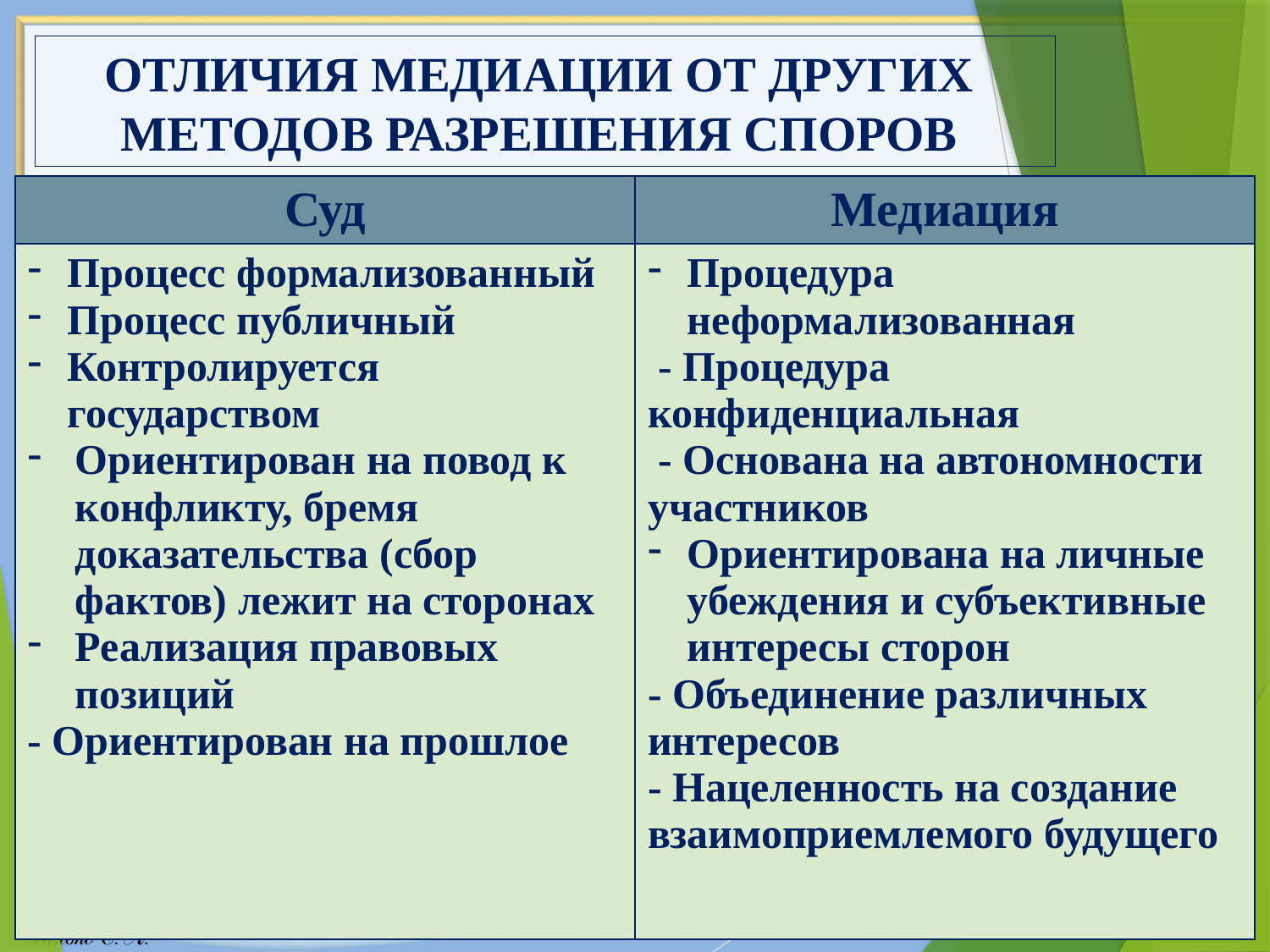

# ОТЛИЧИЯ МЕДИАЦИИ ОТ ДРУГИХ МЕТОДОВ РАЗРЕШЕНИЯ СПОРОВ
| Суд | Медиация |
| --- | --- |
| Процесс формализованный Процесс публичный Контролируется государством Ориентирован на повод к конфликту, бремя доказательства (сбор фактов) лежит на сторонах Реализация правовых позиций - Ориентирован на прошлое | Процедура неформализованная - Процедура конфиденциальная - Основана на автономности участников Ориентирована на личные убеждения и субъективные интересы сторон - Объединение различных интересов - Нацеленность на создание взаимоприемлемого будущего |